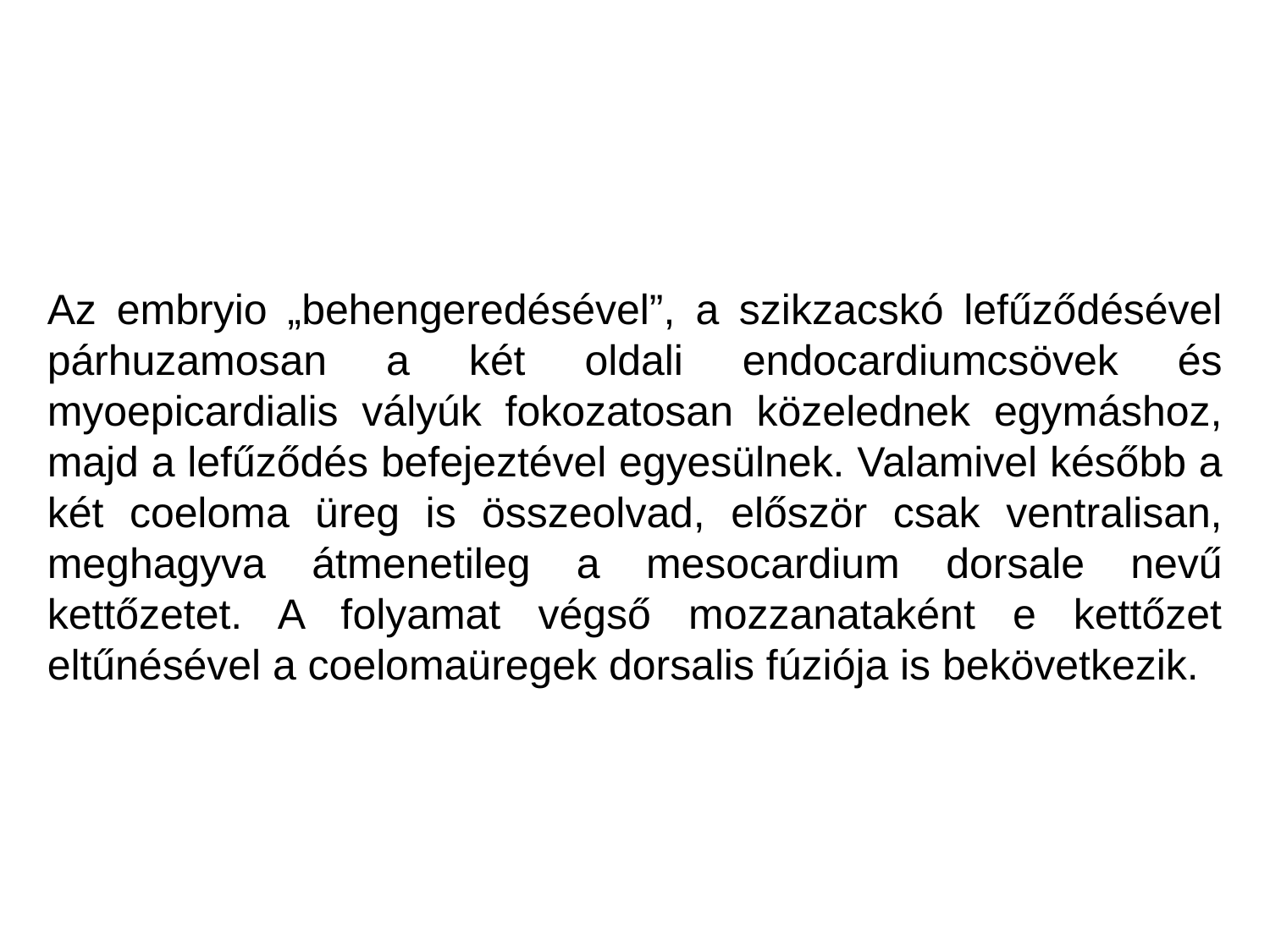

Az embryio „behengeredésével”, a szikzacskó lefűződésével párhuzamosan a két oldali endocardiumcsövek és myoepicardialis vályúk fokozatosan közelednek egymáshoz, majd a lefűződés befejeztével egyesülnek. Valamivel később a két coeloma üreg is összeolvad, először csak ventralisan, meghagyva átmenetileg a mesocardium dorsale nevű kettőzetet. A folyamat végső mozzanataként e kettőzet eltűnésével a coelomaüregek dorsalis fúziója is bekövetkezik.